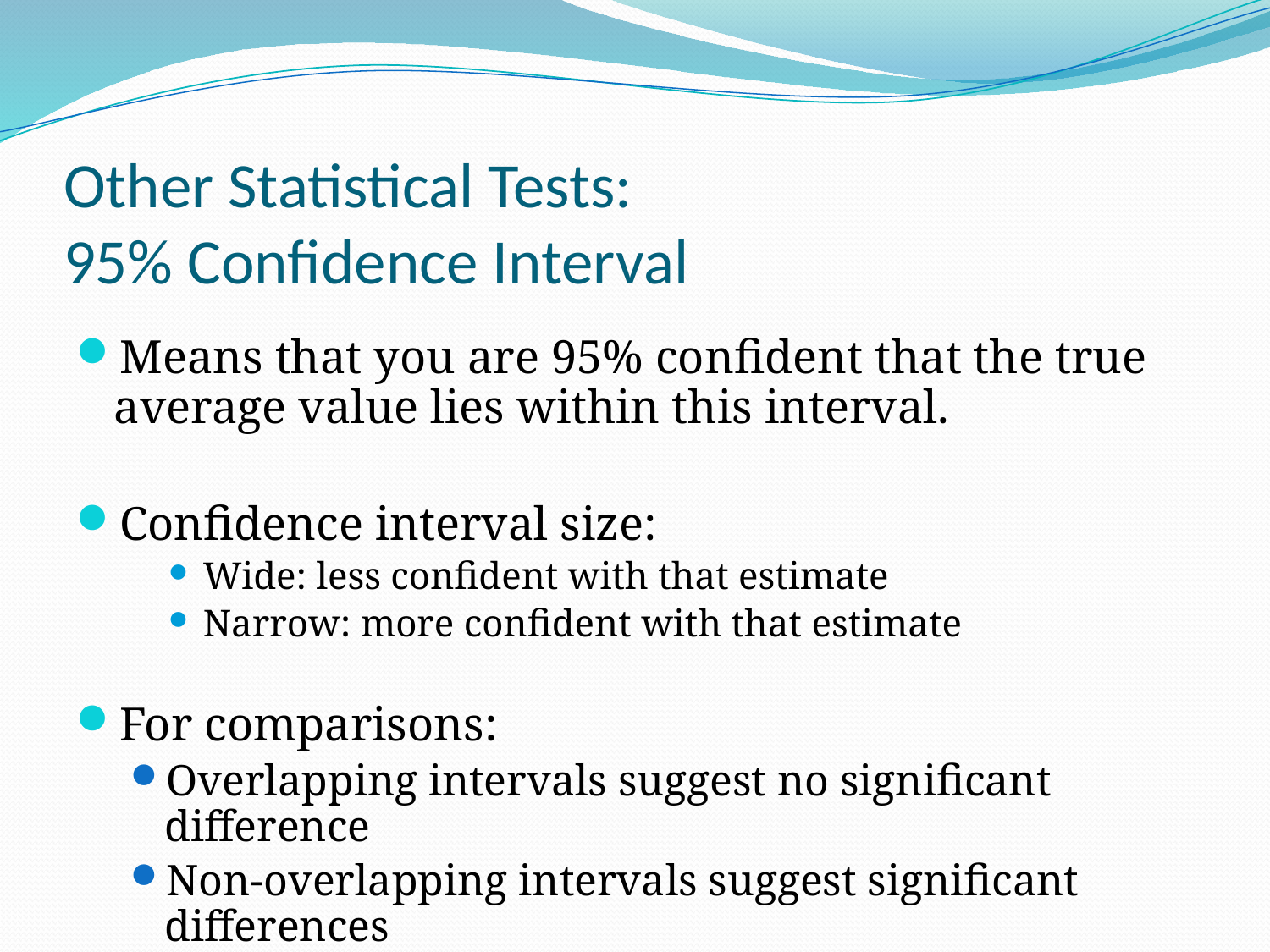

# Other Statistical Tests: 95% Confidence Interval
Means that you are 95% confident that the true average value lies within this interval.

Confidence interval size:
Wide: less confident with that estimate
Narrow: more confident with that estimate

For comparisons:
Overlapping intervals suggest no significant difference
Non-overlapping intervals suggest significant differences